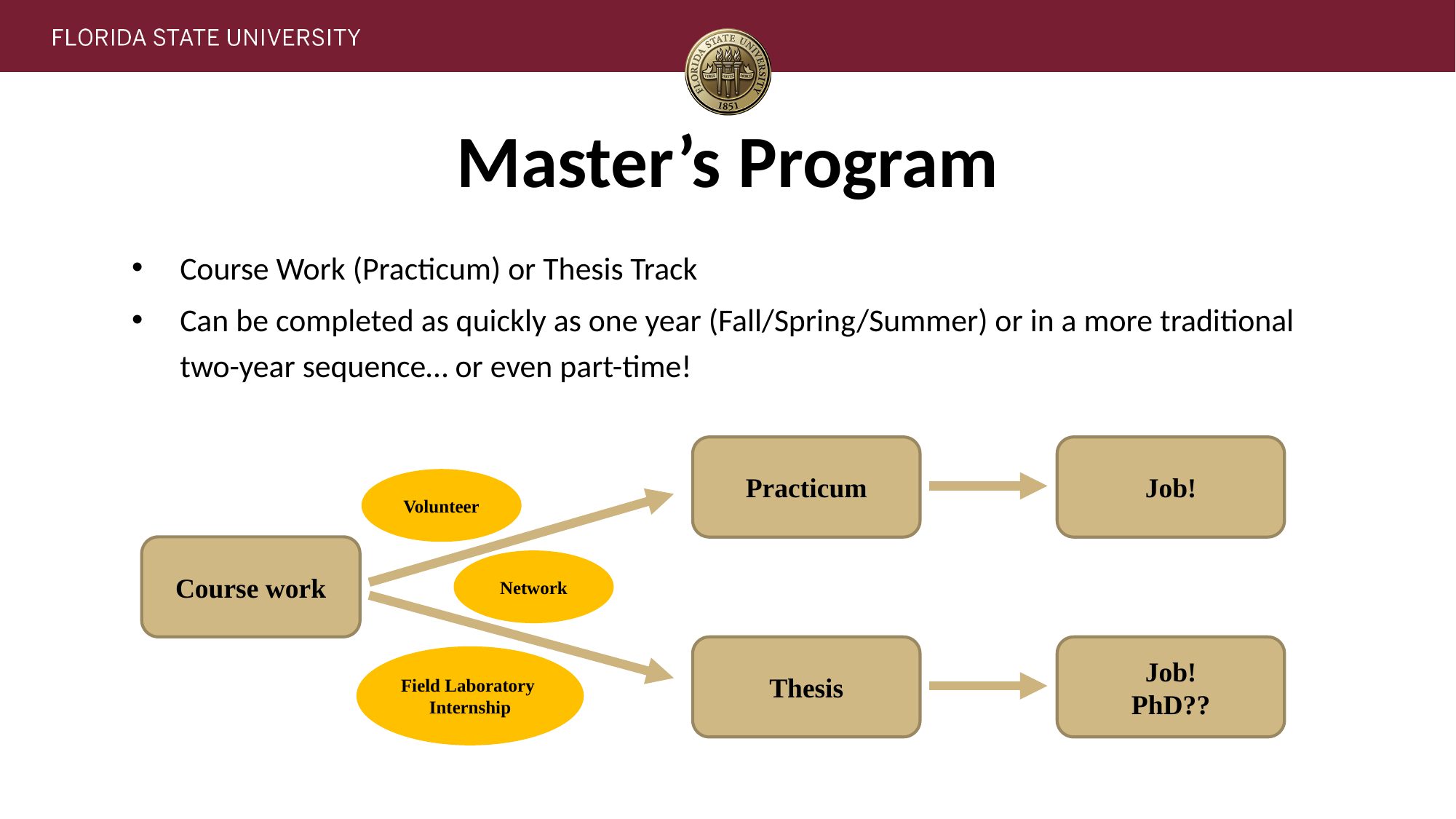

# Master’s Program
Course Work (Practicum) or Thesis Track
Can be completed as quickly as one year (Fall/Spring/Summer) or in a more traditional two-year sequence… or even part-time!
Practicum
Job!
Volunteer
Course work
Network
Thesis
Job!
PhD??
Field Laboratory
Internship